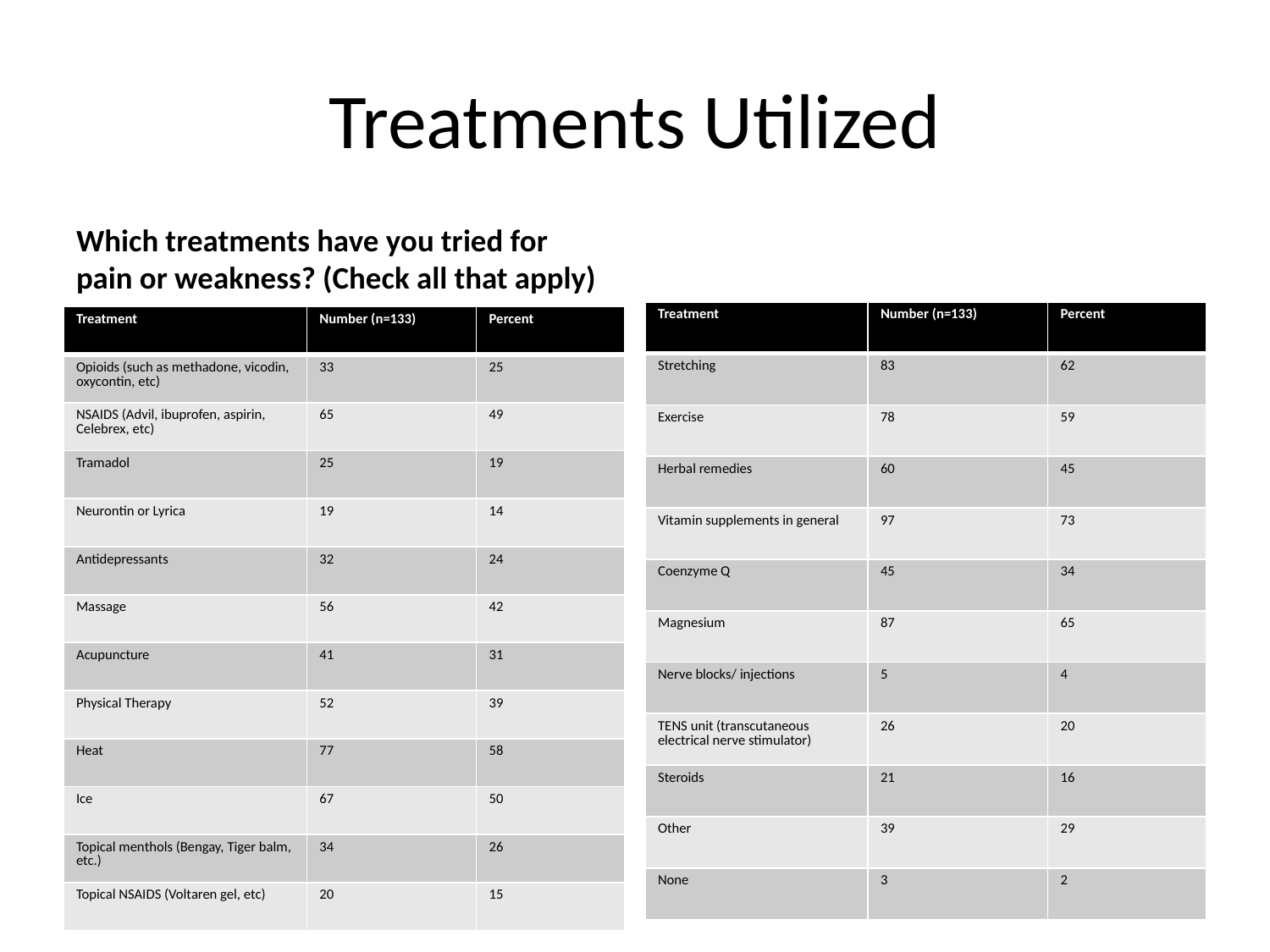

# Treatments Utilized
Which treatments have you tried for pain or weakness? (Check all that apply)

| Treatment | Number (n=133) | Percent |
| --- | --- | --- |
| Stretching | 83 | 62 |
| Exercise | 78 | 59 |
| Herbal remedies | 60 | 45 |
| Vitamin supplements in general | 97 | 73 |
| Coenzyme Q | 45 | 34 |
| Magnesium | 87 | 65 |
| Nerve blocks/ injections | 5 | 4 |
| TENS unit (transcutaneous electrical nerve stimulator) | 26 | 20 |
| Steroids | 21 | 16 |
| Other | 39 | 29 |
| None | 3 | 2 |
| Treatment | Number (n=133) | Percent |
| --- | --- | --- |
| Opioids (such as methadone, vicodin, oxycontin, etc) | 33 | 25 |
| NSAIDS (Advil, ibuprofen, aspirin, Celebrex, etc) | 65 | 49 |
| Tramadol | 25 | 19 |
| Neurontin or Lyrica | 19 | 14 |
| Antidepressants | 32 | 24 |
| Massage | 56 | 42 |
| Acupuncture | 41 | 31 |
| Physical Therapy | 52 | 39 |
| Heat | 77 | 58 |
| Ice | 67 | 50 |
| Topical menthols (Bengay, Tiger balm, etc.) | 34 | 26 |
| Topical NSAIDS (Voltaren gel, etc) | 20 | 15 |
57